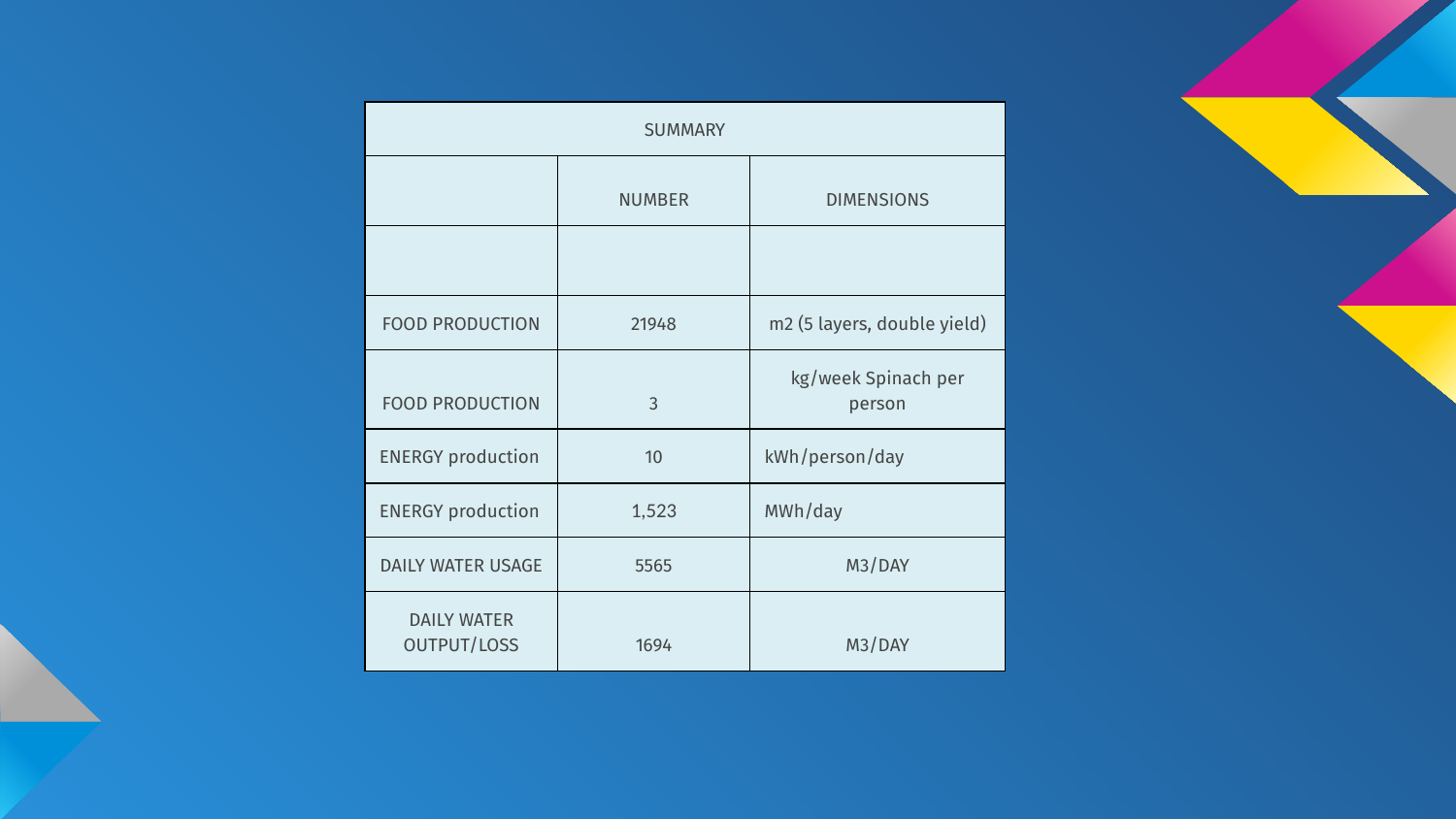

#
| SUMMARY |  |  |
| --- | --- | --- |
|  | NUMBER | DIMENSIONS |
|  |  |  |
| FOOD PRODUCTION | 21948 | m2 (5 layers, double yield) |
| FOOD PRODUCTION | 3 | kg/week Spinach per person |
| ENERGY production | 10 | kWh/person/day |
| ENERGY production | 1,523 | MWh/day |
| DAILY WATER USAGE | 5565 | M3/DAY |
| DAILY WATER OUTPUT/LOSS | 1694 | M3/DAY |